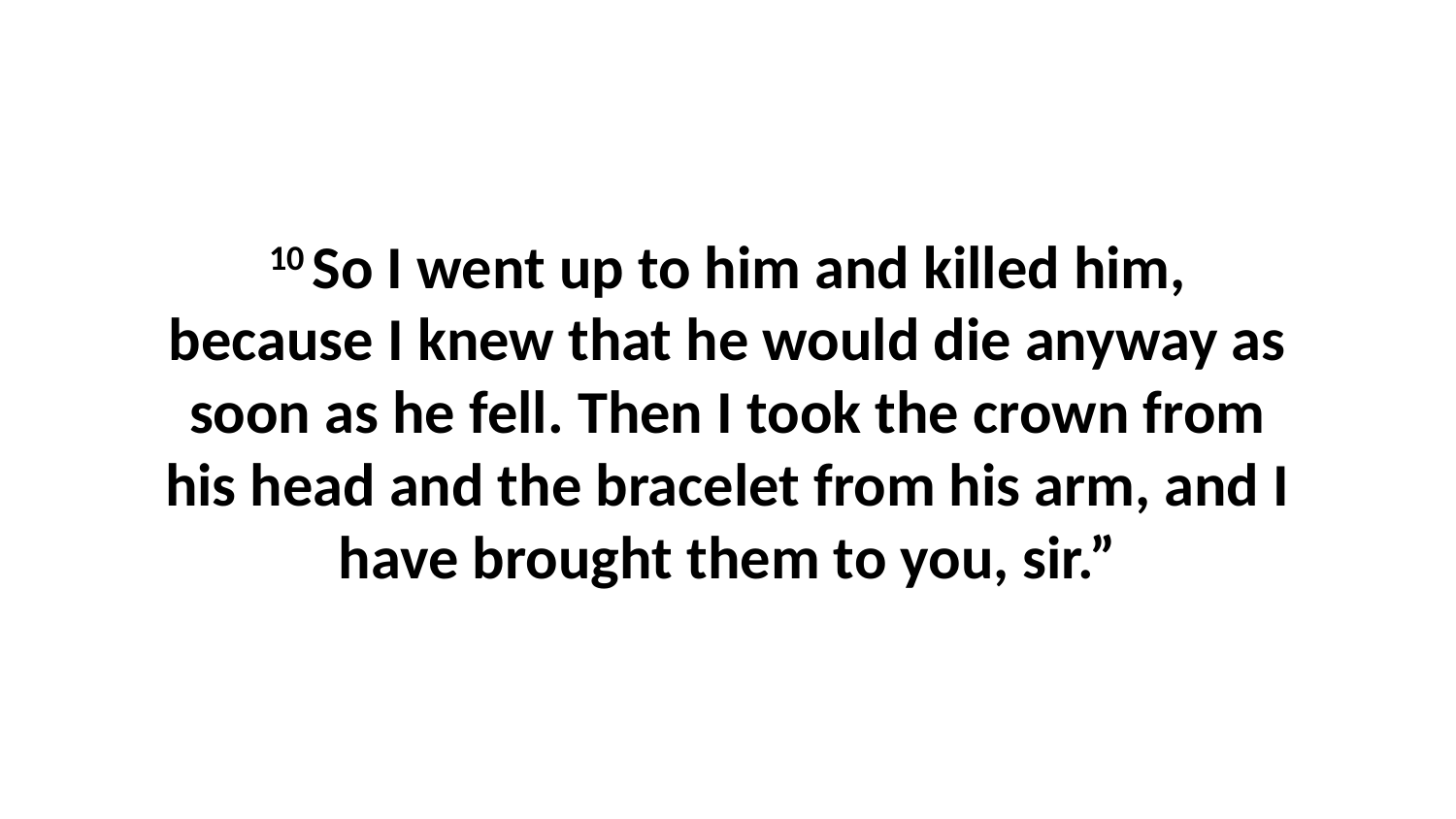

10 So I went up to him and killed him, because I knew that he would die anyway as soon as he fell. Then I took the crown from his head and the bracelet from his arm, and I have brought them to you, sir.”